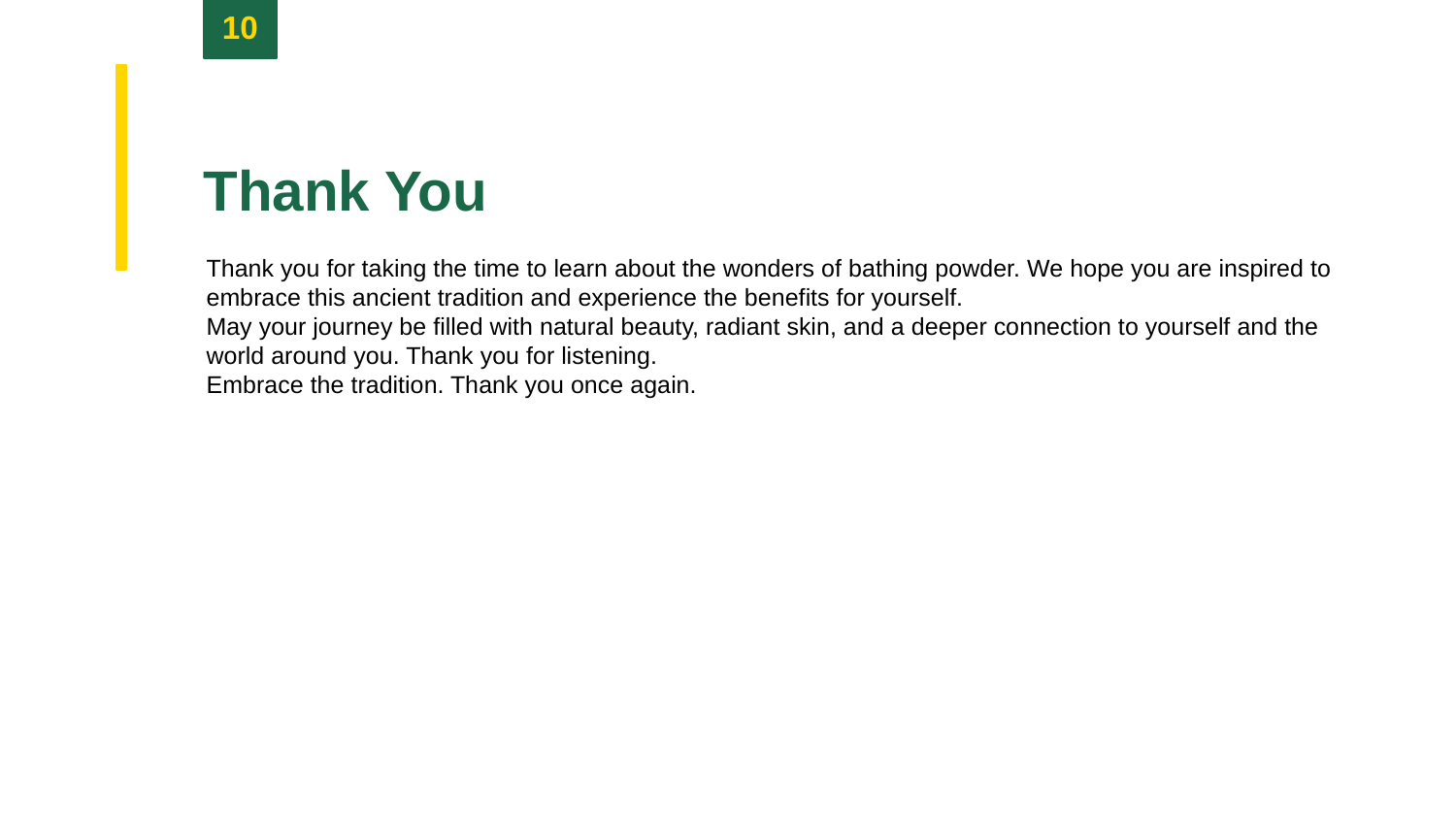

10

Thank You
Thank you for taking the time to learn about the wonders of bathing powder. We hope you are inspired to embrace this ancient tradition and experience the benefits for yourself.
May your journey be filled with natural beauty, radiant skin, and a deeper connection to yourself and the world around you. Thank you for listening.
Embrace the tradition. Thank you once again.